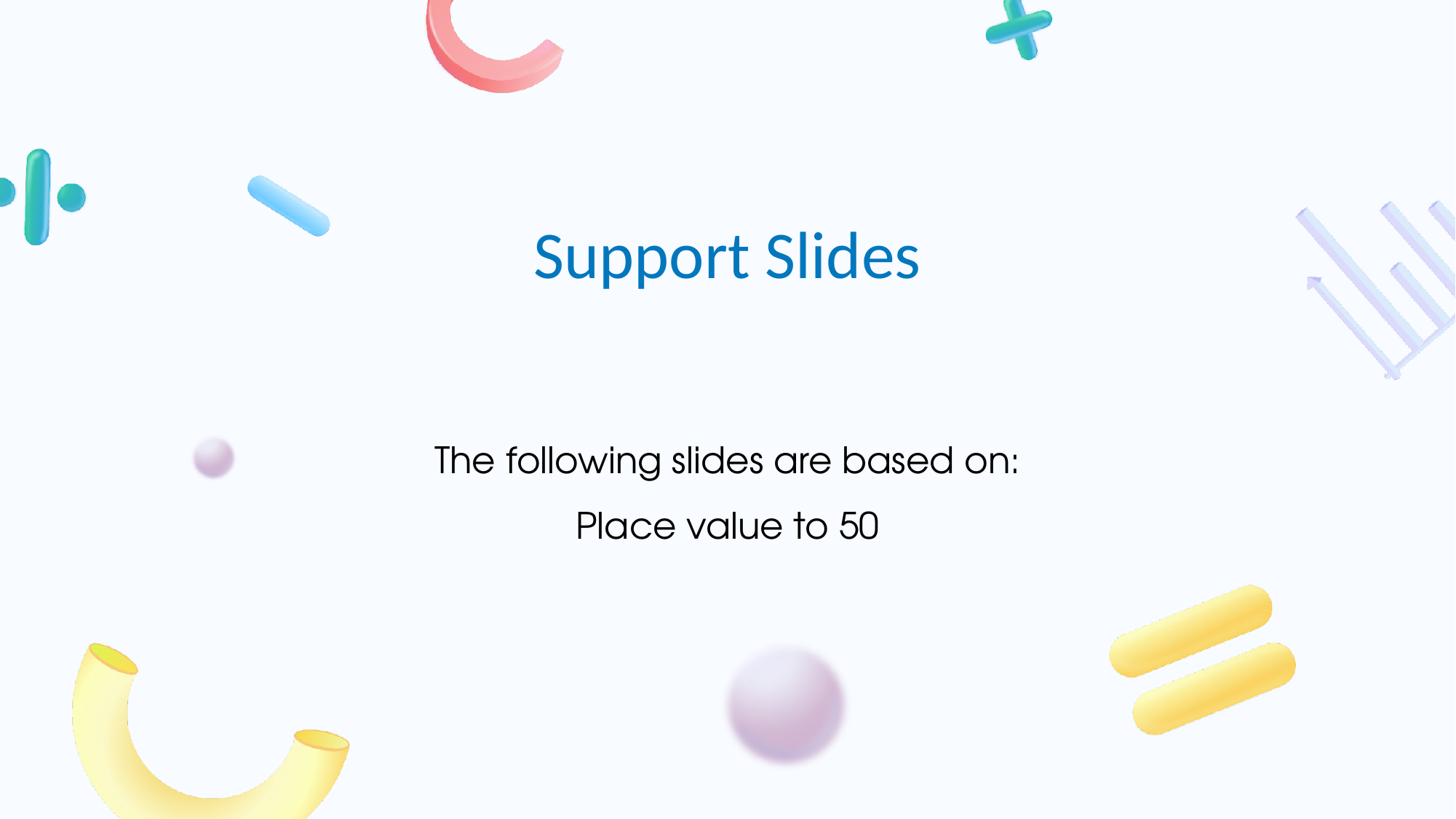

# The following slides are based on: Place value to 50